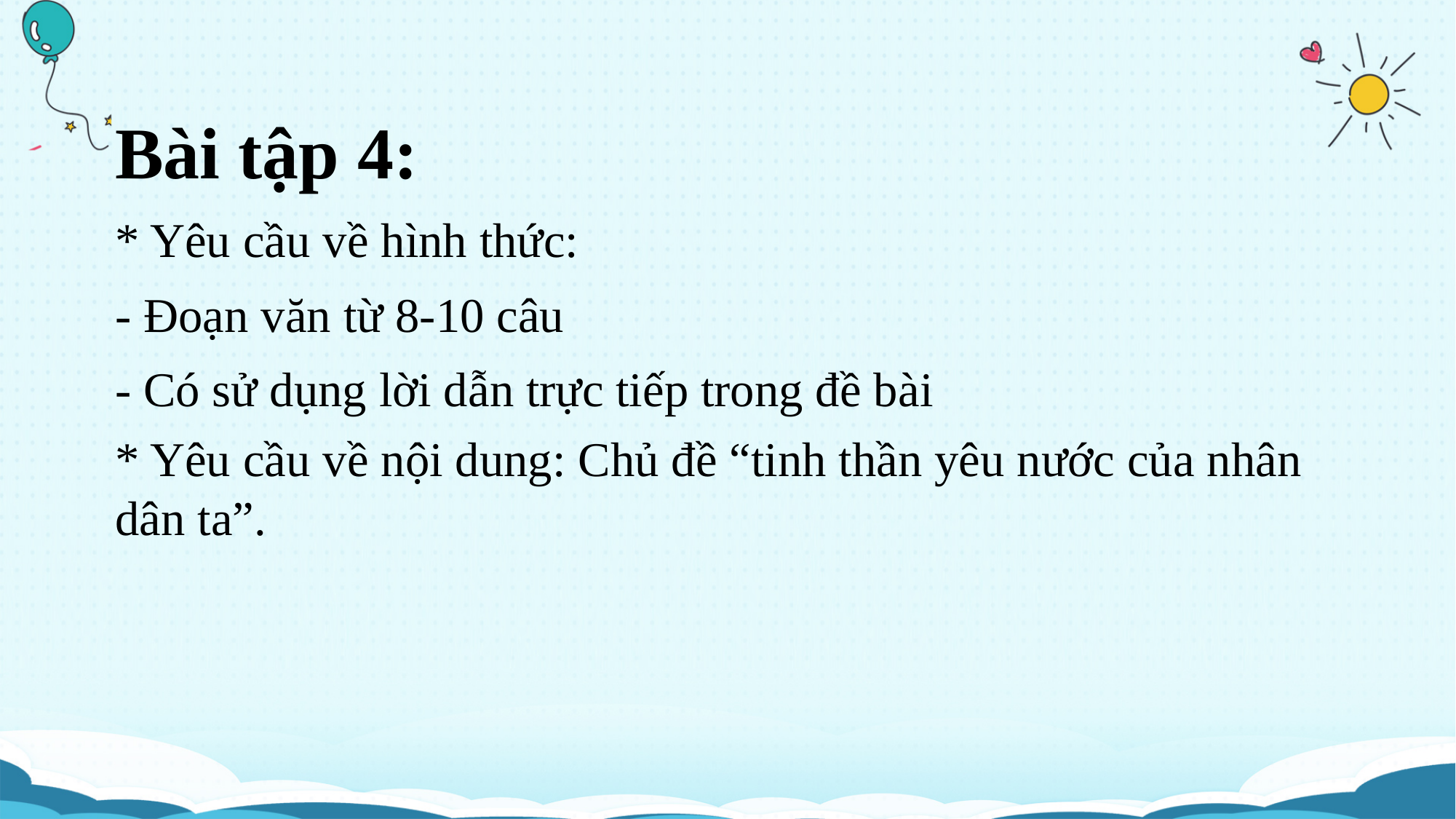

Bài tập 4:
* Yêu cầu về hình thức:
- Đoạn văn từ 8-10 câu
- Có sử dụng lời dẫn trực tiếp trong đề bài
* Yêu cầu về nội dung: Chủ đề “tinh thần yêu nước của nhân dân ta”.